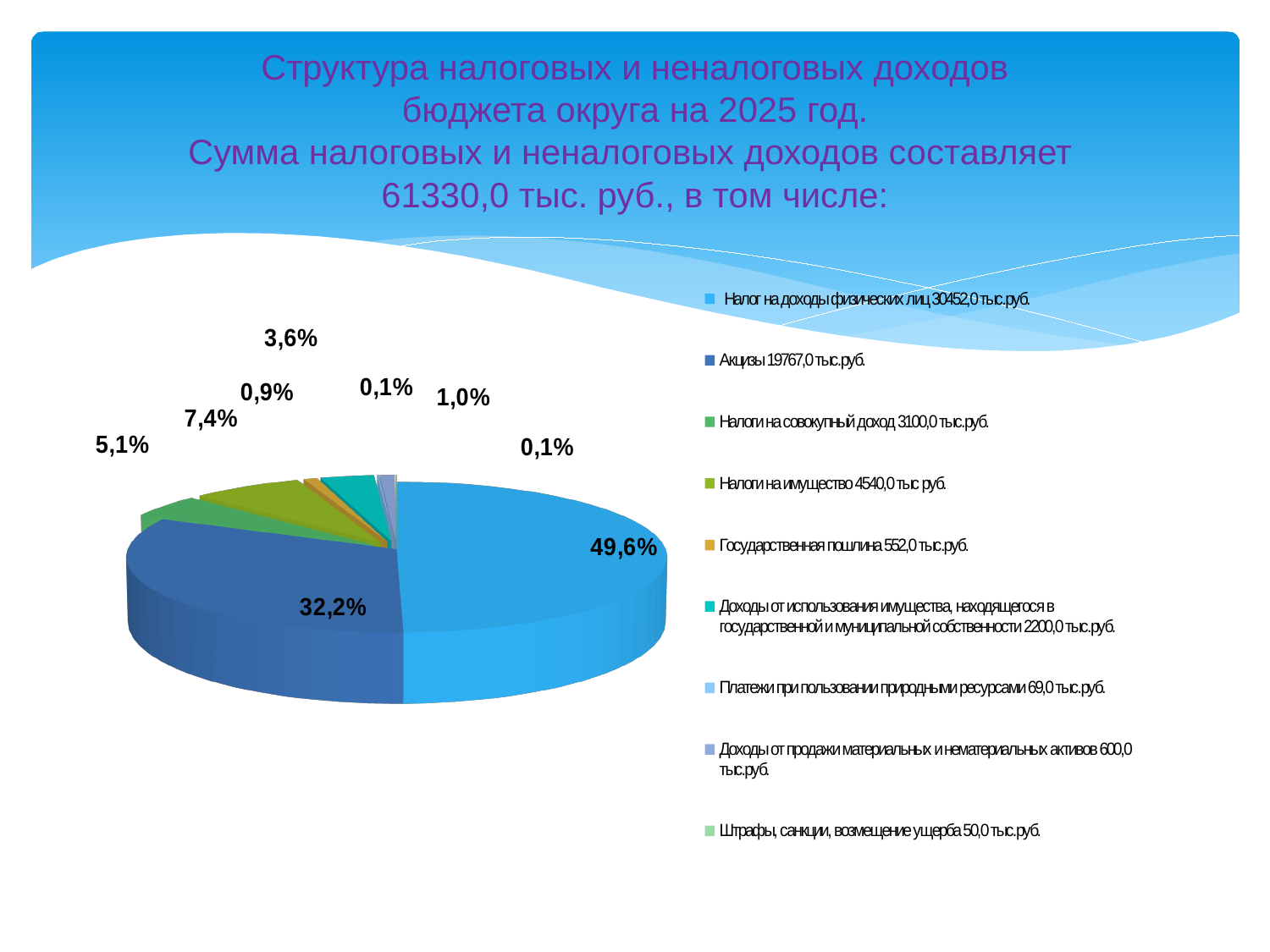

# Структура налоговых и неналоговых доходов бюджета округа на 2025 год. Сумма налоговых и неналоговых доходов составляет 61330,0 тыс. руб., в том числе:

[unsupported chart]